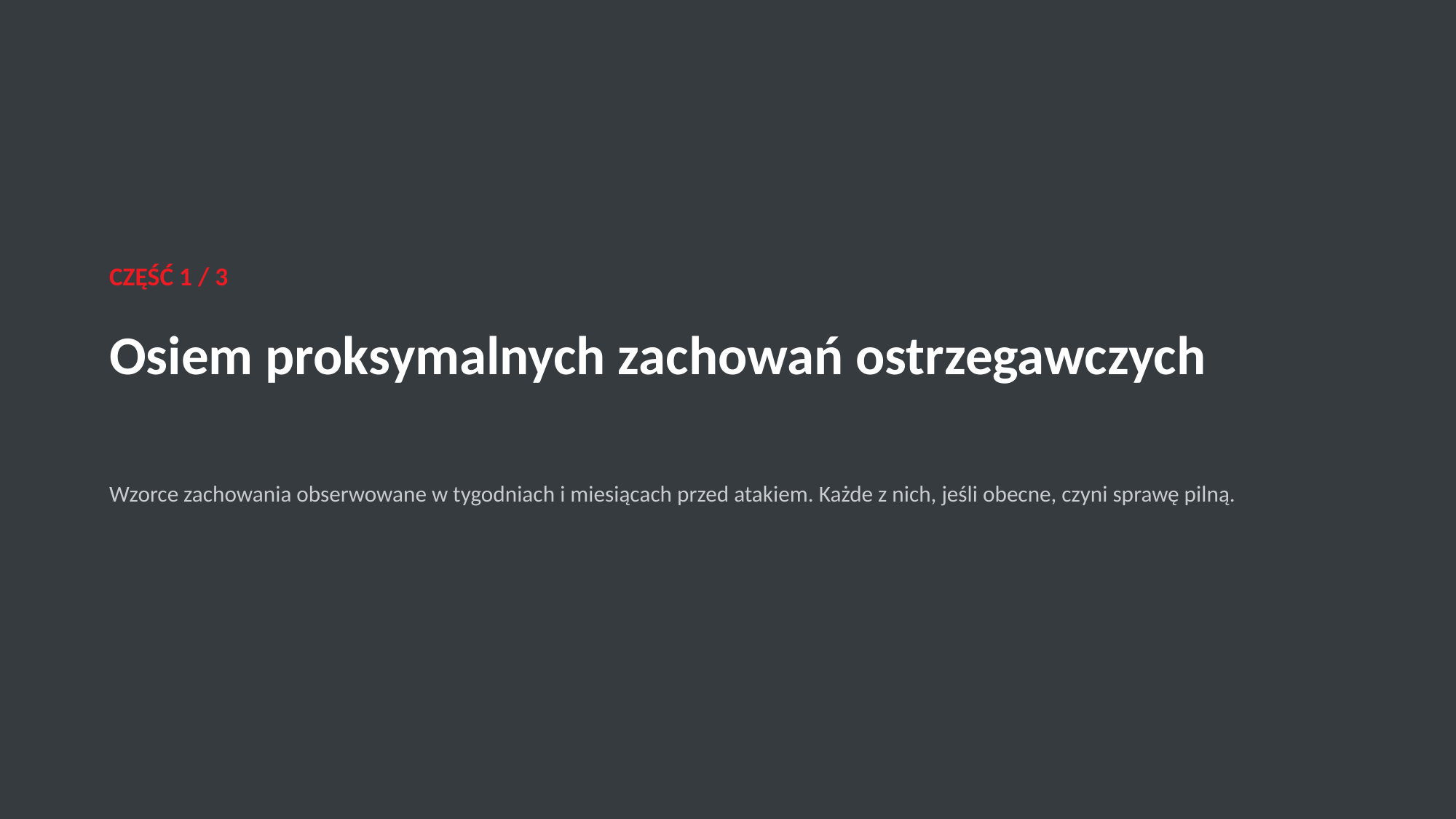

CZĘŚĆ 1 / 3
Osiem proksymalnych zachowań ostrzegawczych
Wzorce zachowania obserwowane w tygodniach i miesiącach przed atakiem. Każde z nich, jeśli obecne, czyni sprawę pilną.